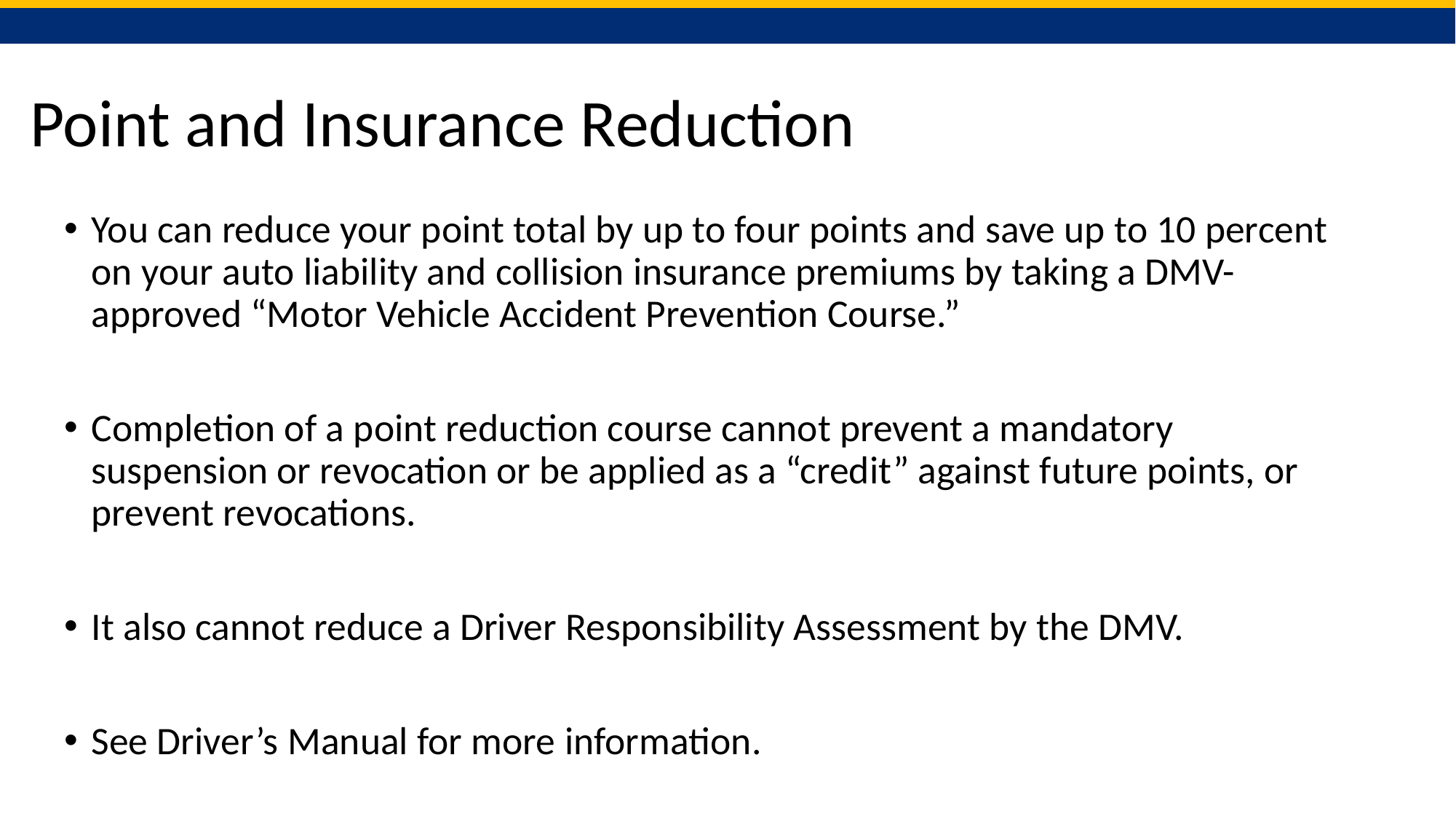

# Point and Insurance Reduction
You can reduce your point total by up to four points and save up to 10 percent on your auto liability and collision insurance premiums by taking a DMV-approved “Motor Vehicle Accident Prevention Course.”

Completion of a point reduction course cannot prevent a mandatory suspension or revocation or be applied as a “credit” against future points, or prevent revocations.

It also cannot reduce a Driver Responsibility Assessment by the DMV.

See Driver’s Manual for more information.